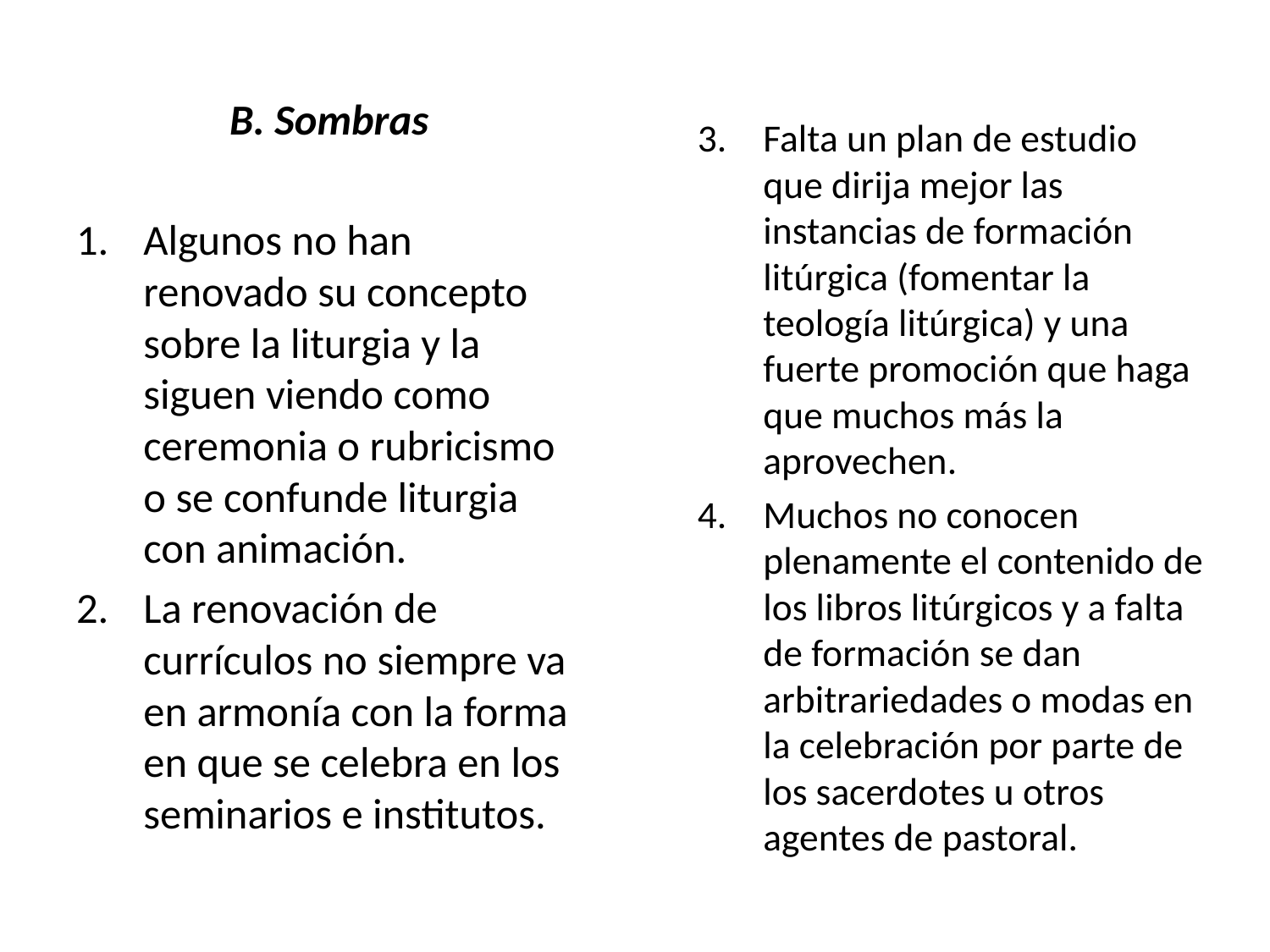

B. Sombras

Algunos no han renovado su concepto sobre la liturgia y la siguen viendo como ceremonia o rubricismo o se confunde liturgia con animación.
La renovación de currículos no siempre va en armonía con la forma en que se celebra en los seminarios e institutos.
Falta un plan de estudio que dirija mejor las instancias de formación litúrgica (fomentar la teología litúrgica) y una fuerte promoción que haga que muchos más la aprovechen.
Muchos no conocen plenamente el contenido de los libros litúrgicos y a falta de formación se dan arbitrariedades o modas en la celebración por parte de los sacerdotes u otros agentes de pastoral.